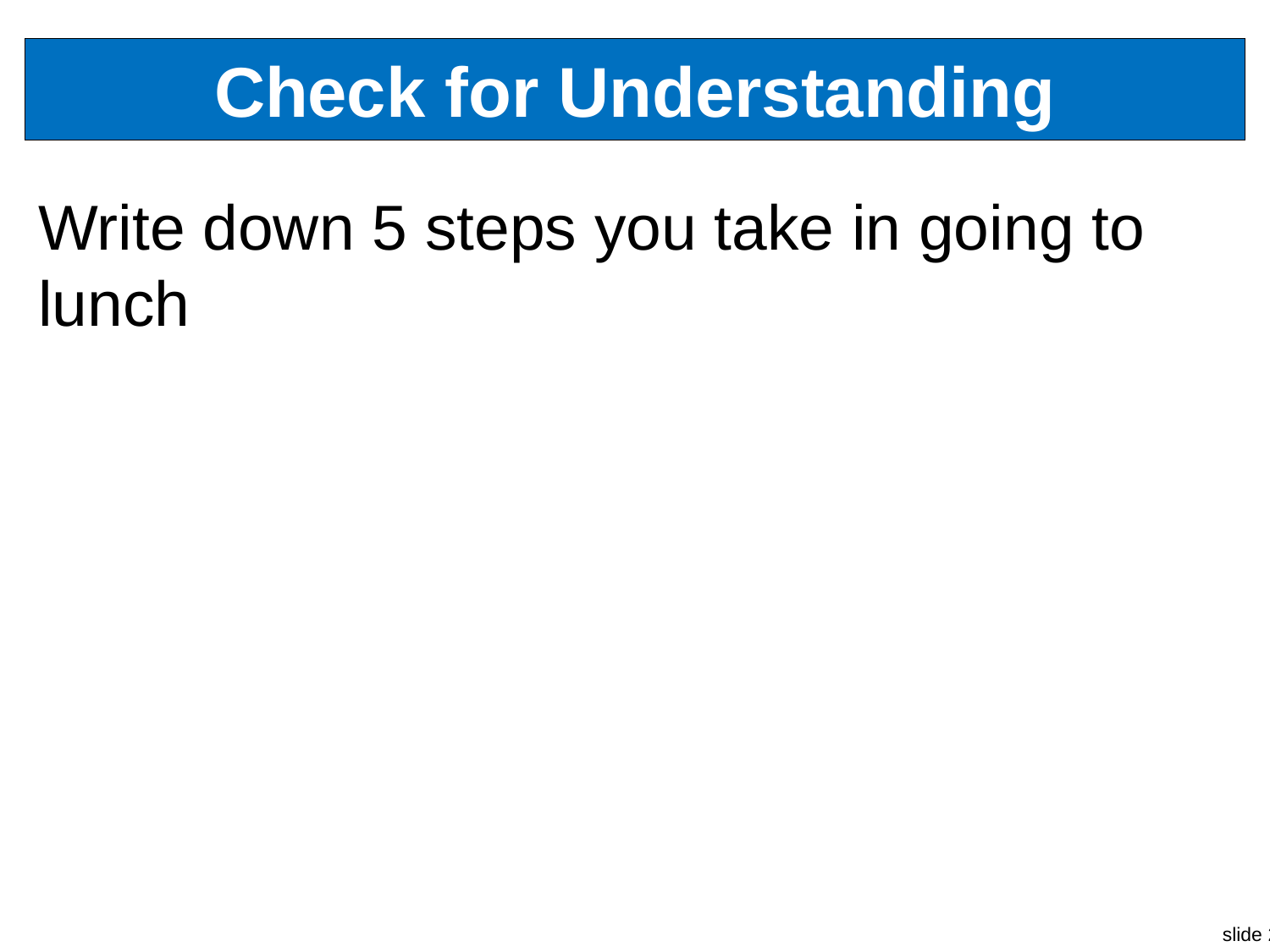

# Check for Understanding
Write down 5 steps you take in going to lunch